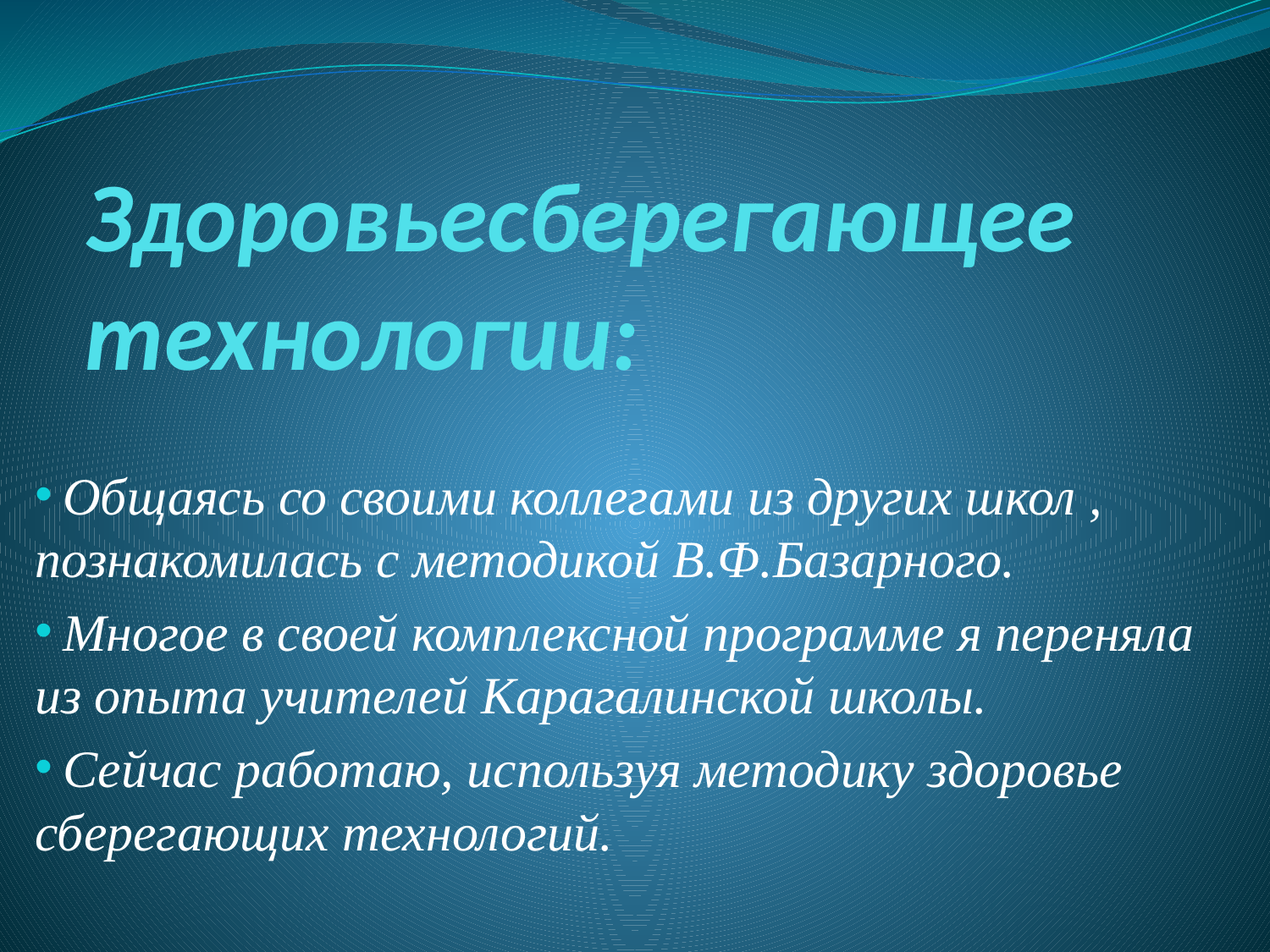

# Здоровьесберегающее технологии:
 Общаясь со своими коллегами из других школ , познакомилась с методикой В.Ф.Базарного.
 Многое в своей комплексной программе я переняла из опыта учителей Карагалинской школы.
 Сейчас работаю, используя методику здоровье сберегающих технологий.